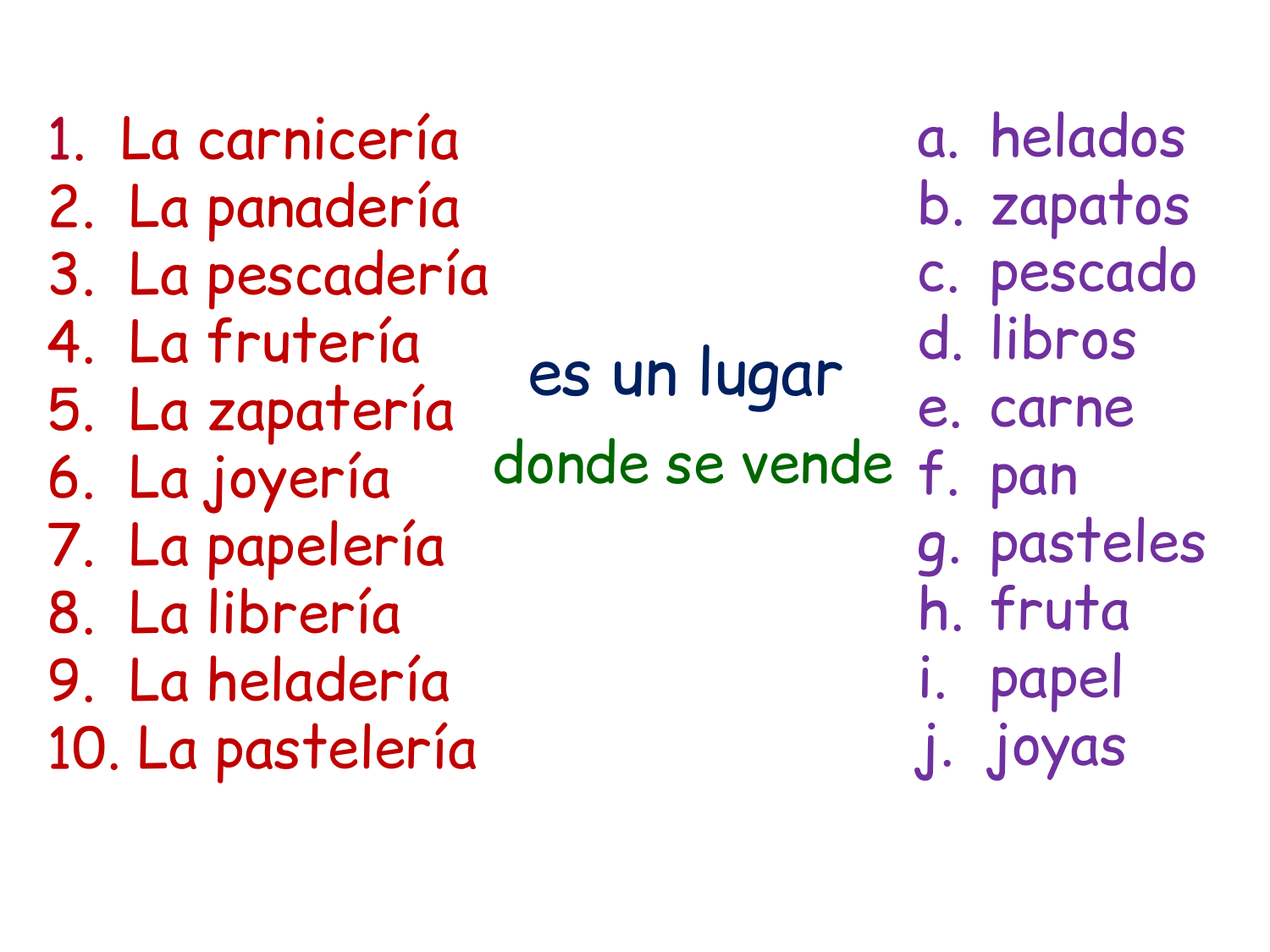

helados
zapatos
pescado
libros
carne
pan
pasteles
fruta
papel
joyas

1.  La carnicería
2.  La panadería
3.  La pescadería
4.  La frutería
5.  La zapatería
6.  La joyería
7.  La papelería
8.  La librería
9.  La heladería
10. La pastelería

es un lugar
donde se vende